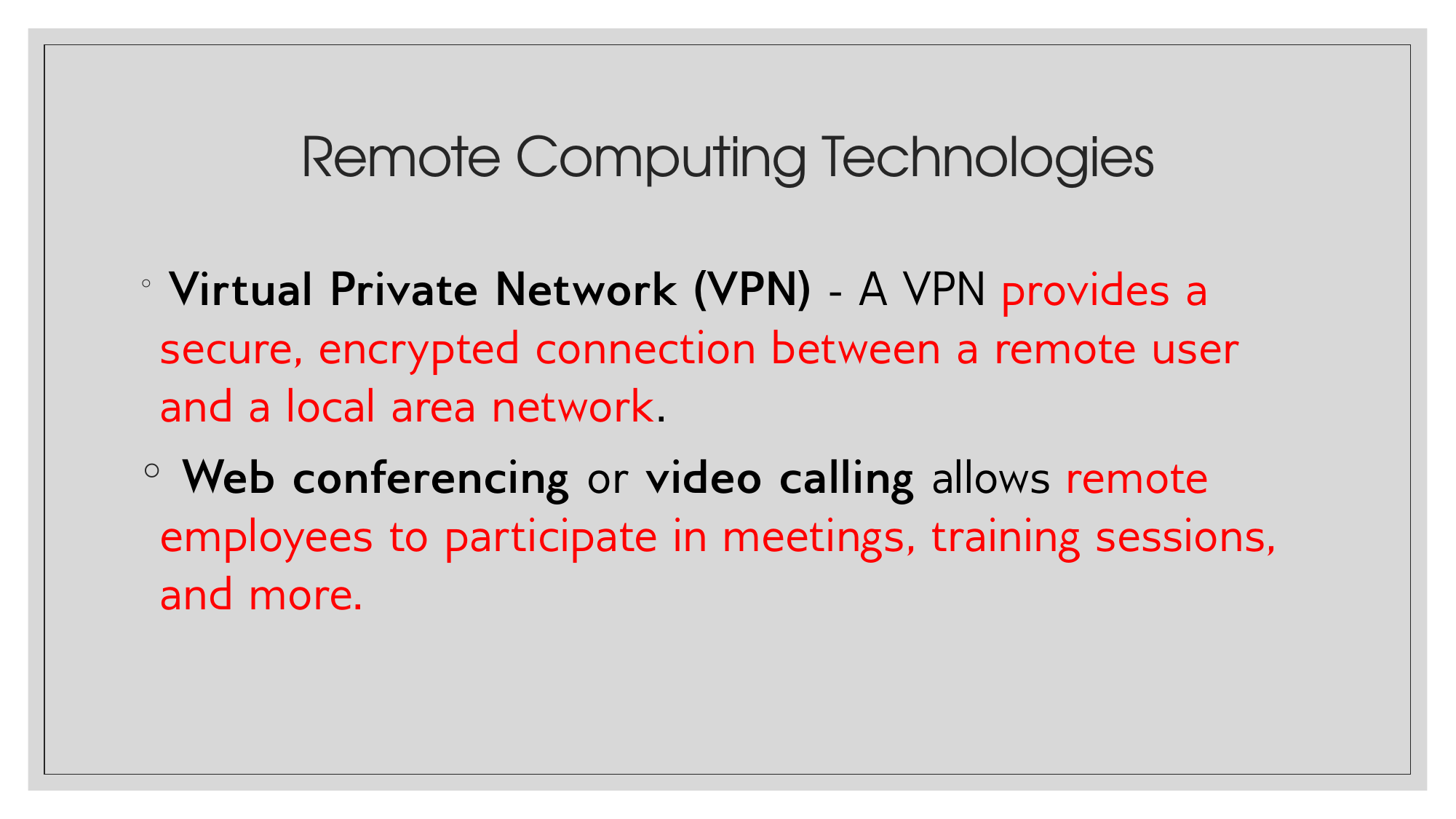

# Remote Computing Technologies
 Virtual Private Network (VPN) - A VPN provides a secure, encrypted connection between a remote user and a local area network.
 Web conferencing or video calling allows remote employees to participate in meetings, training sessions, and more.